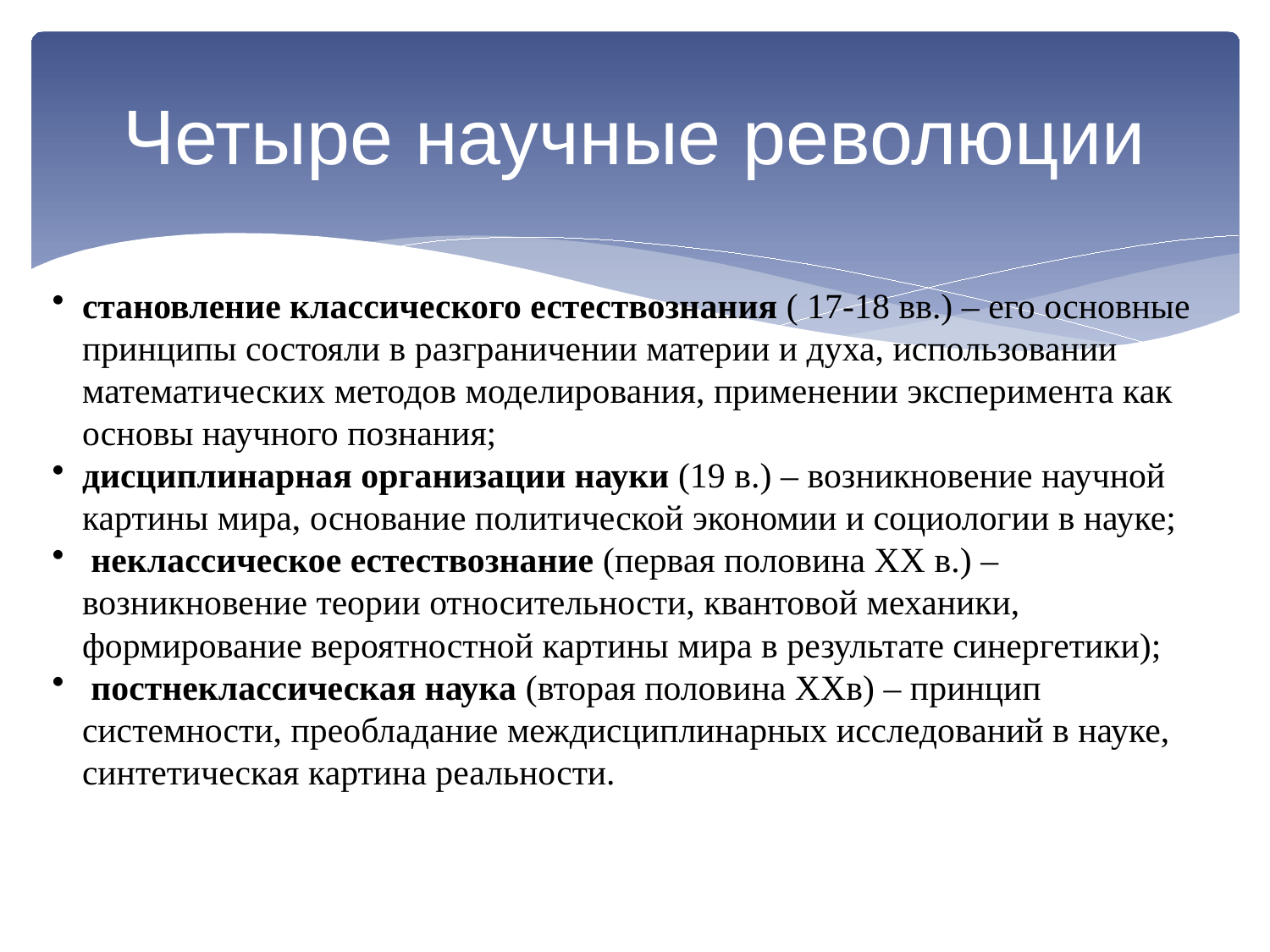

# Четыре научные революции
становление классического естествознания ( 17-18 вв.) – его основные принципы состояли в разграничении материи и духа, использовании математических методов моделирования, применении эксперимента как основы научного познания;
дисциплинарная организации науки (19 в.) – возникновение научной картины мира, основание политической экономии и социологии в науке;
 неклассическое естествознание (первая половина ХХ в.) – возникновение теории относительности, квантовой механики, формирование вероятностной картины мира в результате синергетики);
 постнеклассическая наука (вторая половина ХХв) – принцип системности, преобладание междисциплинарных исследований в науке, синтетическая картина реальности.